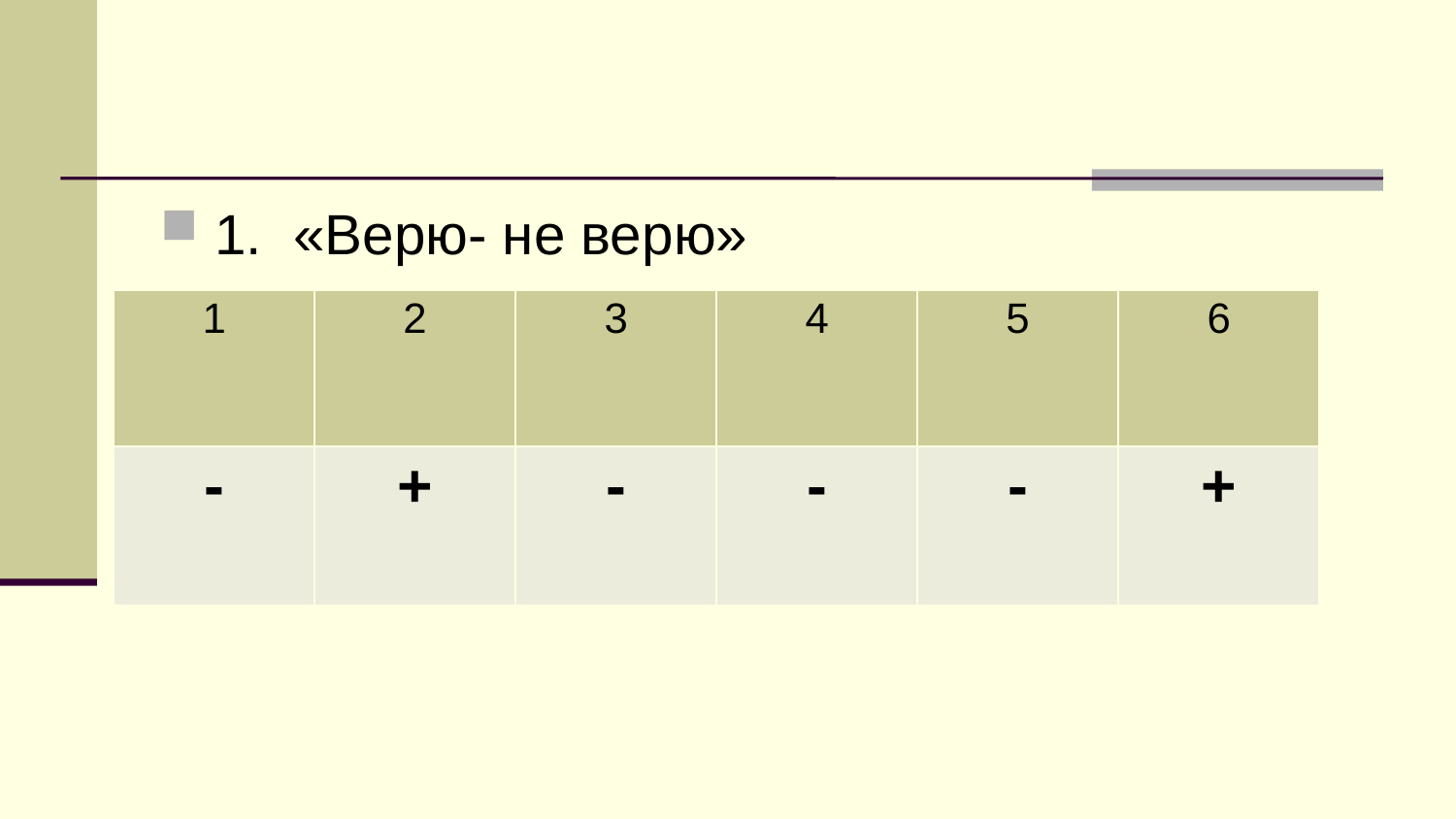

#
1.  «Верю- не верю»

| 1 | 2 | 3 | 4 | 5 | 6 |
| --- | --- | --- | --- | --- | --- |
| - | + | - | - | - | + |